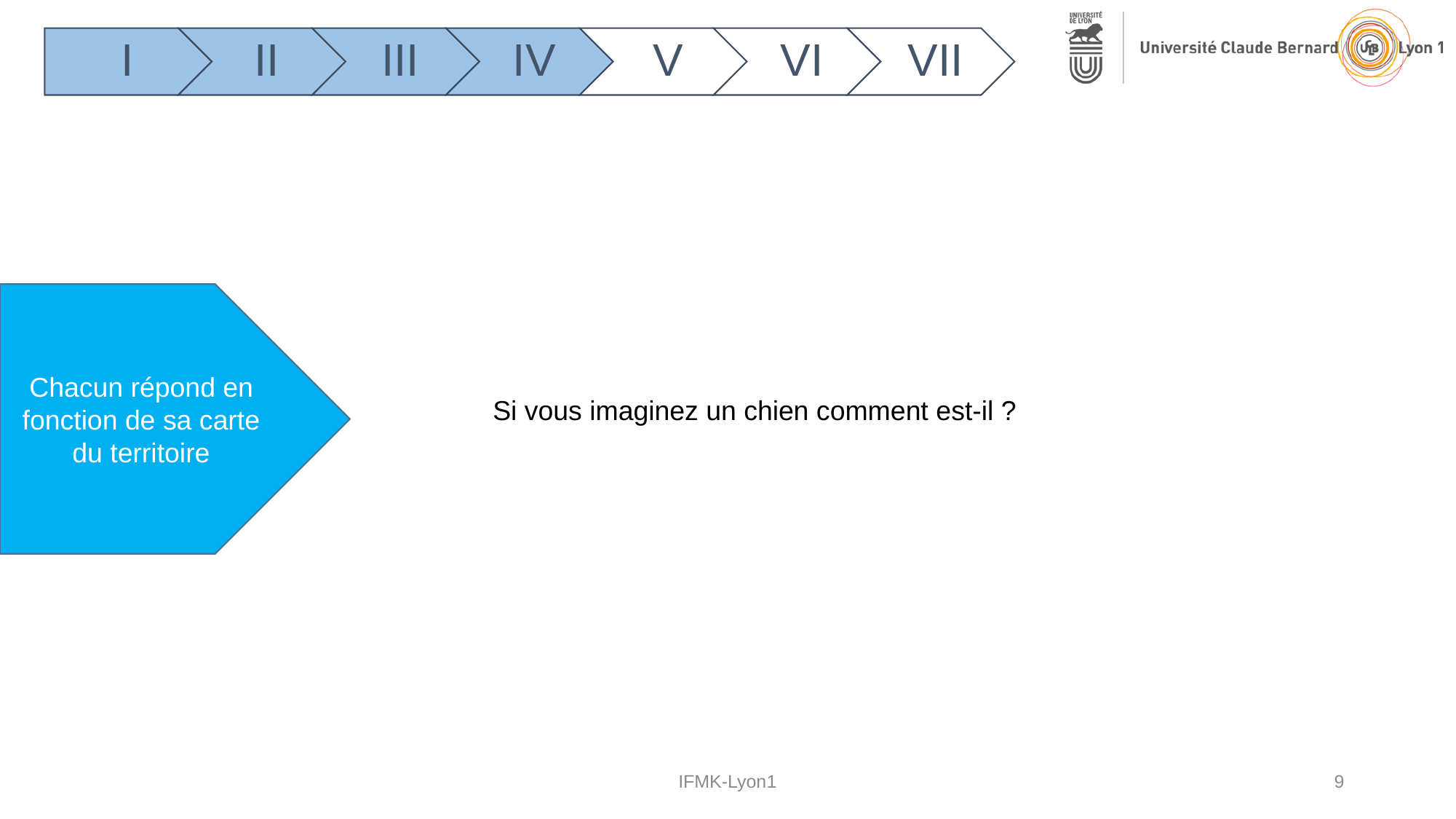

I
II
III
IV
V
VI
VII
Chacun répond en fonction de sa carte du territoire
Si vous imaginez un chien comment est-il ?
IFMK-Lyon1
9